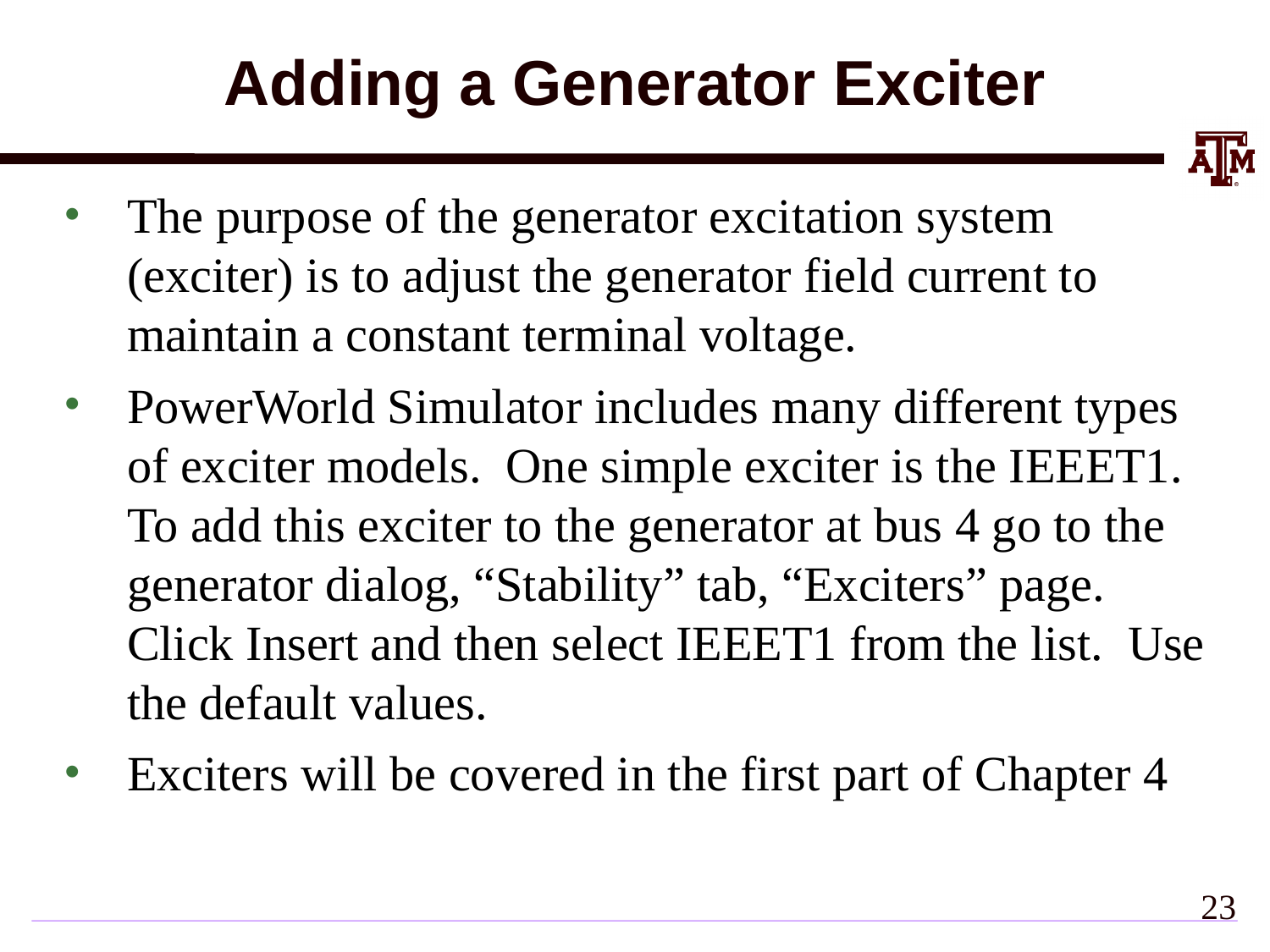

# Adding a Generator Exciter
The purpose of the generator excitation system (exciter) is to adjust the generator field current to maintain a constant terminal voltage.
PowerWorld Simulator includes many different types of exciter models.  One simple exciter is the IEEET1.  To add this exciter to the generator at bus 4 go to the generator dialog, “Stability” tab, “Exciters” page.  Click Insert and then select IEEET1 from the list.  Use the default values.
Exciters will be covered in the first part of Chapter 4

23